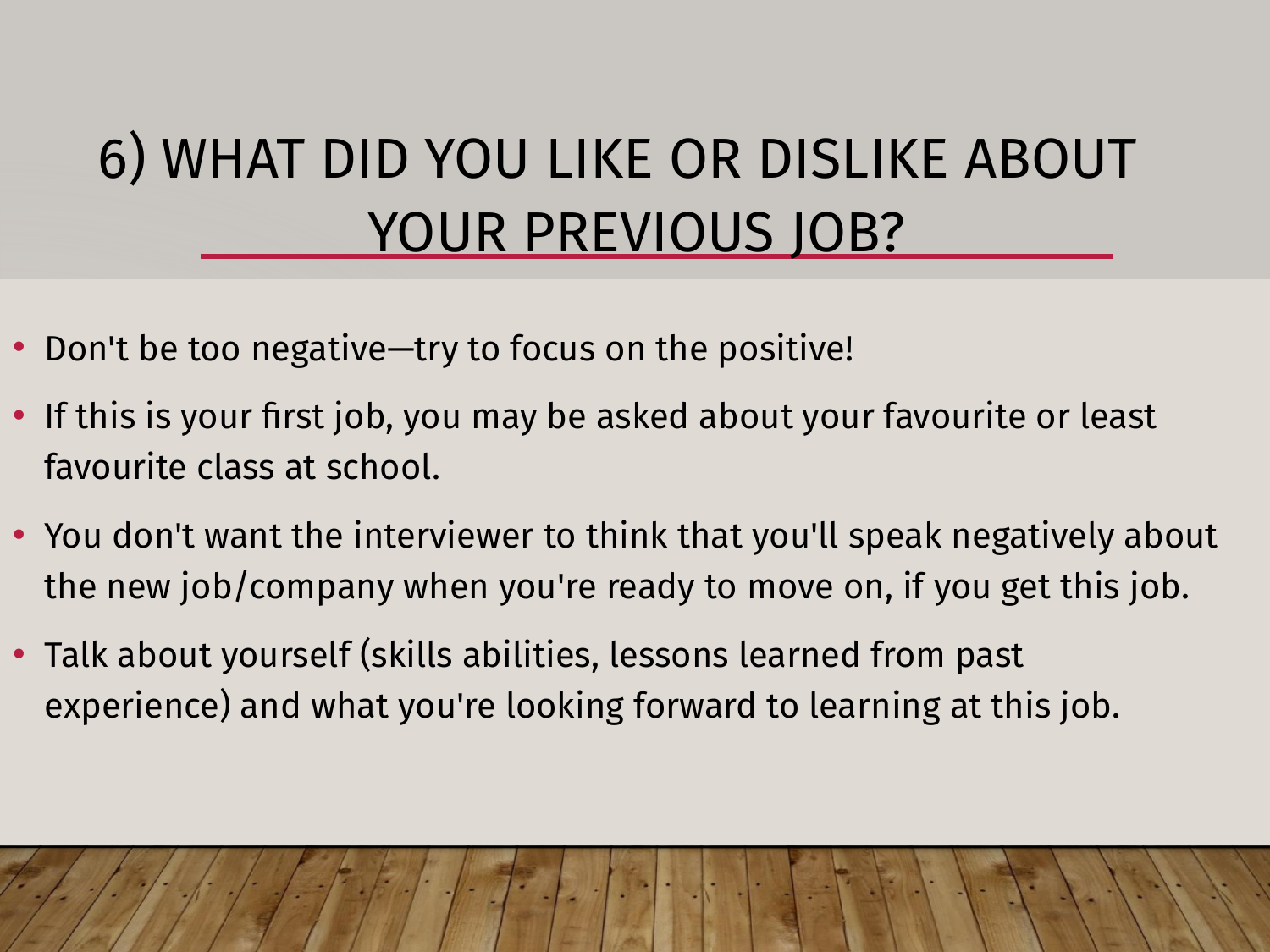

# 6) WHAT DID YOU LIKE OR DISLIKE ABOUT  YOUR PREVIOUS JOB?
Don't be too negative—try to focus on the positive!
If this is your first job, you may be asked about your favourite or least favourite class at school.
You don't want the interviewer to think that you'll speak negatively about the new job/company when you're ready to move on, if you get this job.
Talk about yourself (skills abilities, lessons learned from past experience) and what you're looking forward to learning at this job.